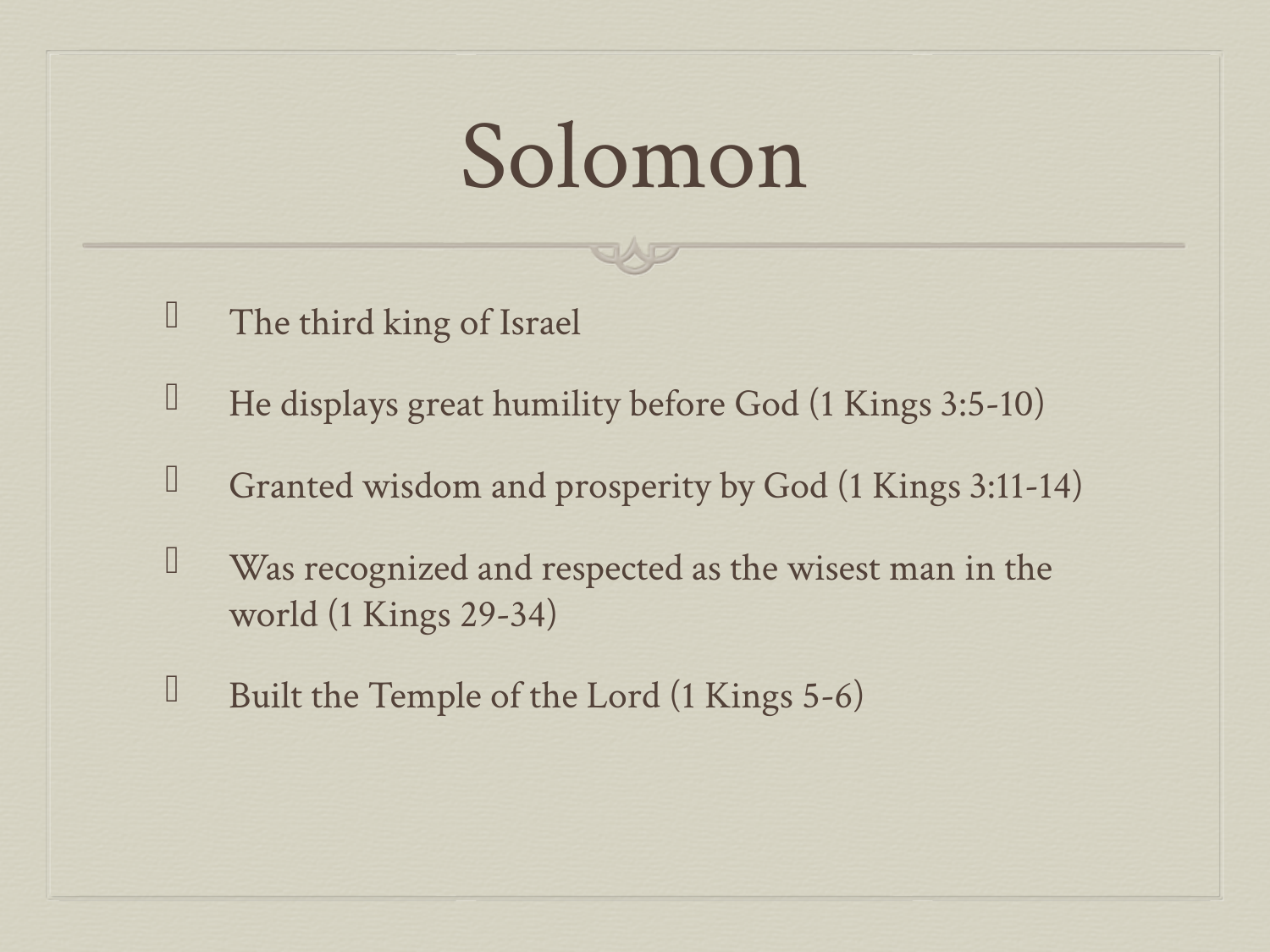

# Solomon
The third king of Israel
He displays great humility before God (1 Kings 3:5-10)
Granted wisdom and prosperity by God (1 Kings 3:11-14)
Was recognized and respected as the wisest man in the world (1 Kings 29-34)
Built the Temple of the Lord (1 Kings 5-6)